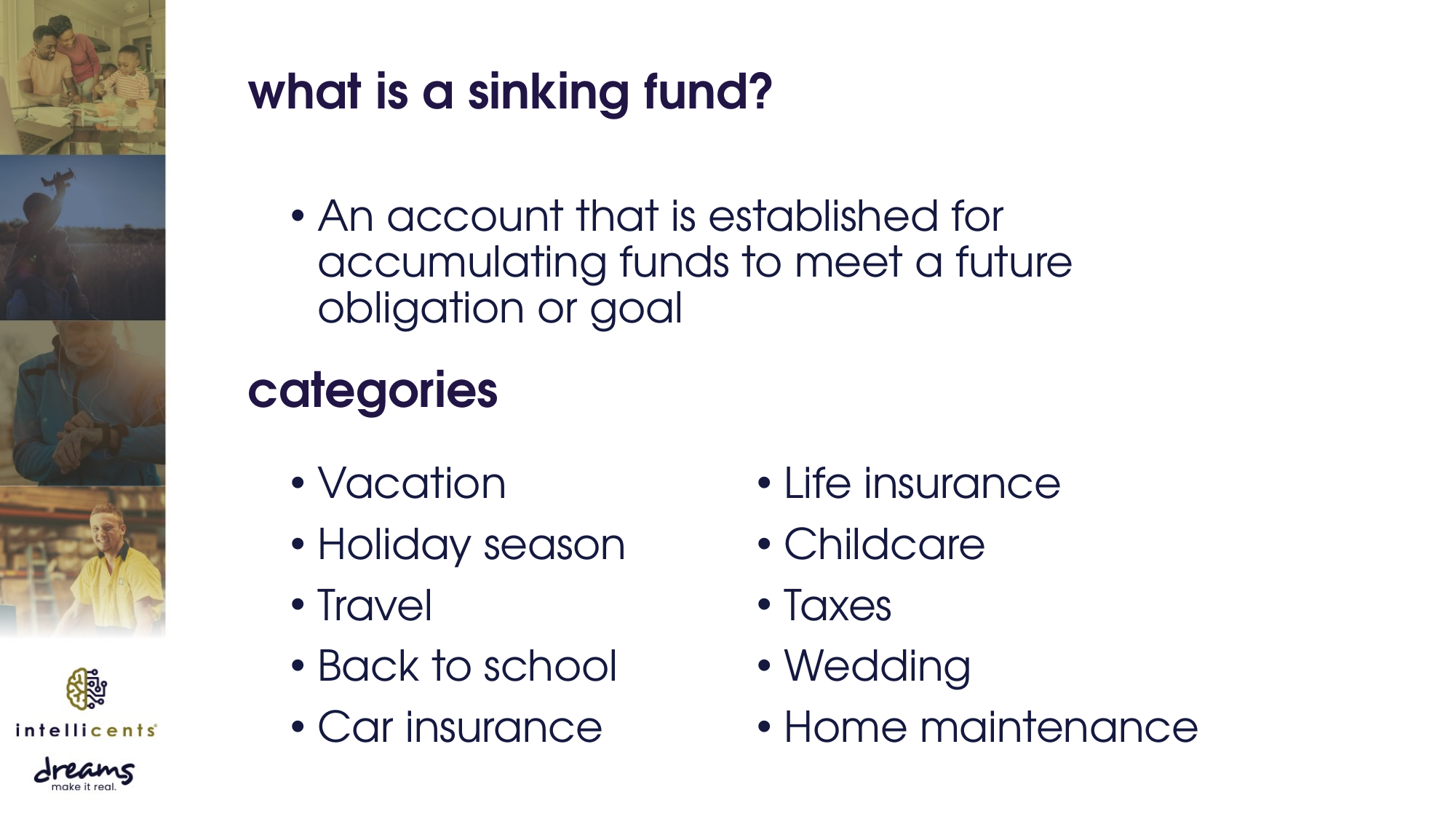

# what is a sinking fund?
An account that is established for accumulating funds to meet a future obligation or goal
categories
Life insurance
Childcare
Taxes
Wedding
Home maintenance
Vacation
Holiday season
Travel
Back to school
Car insurance